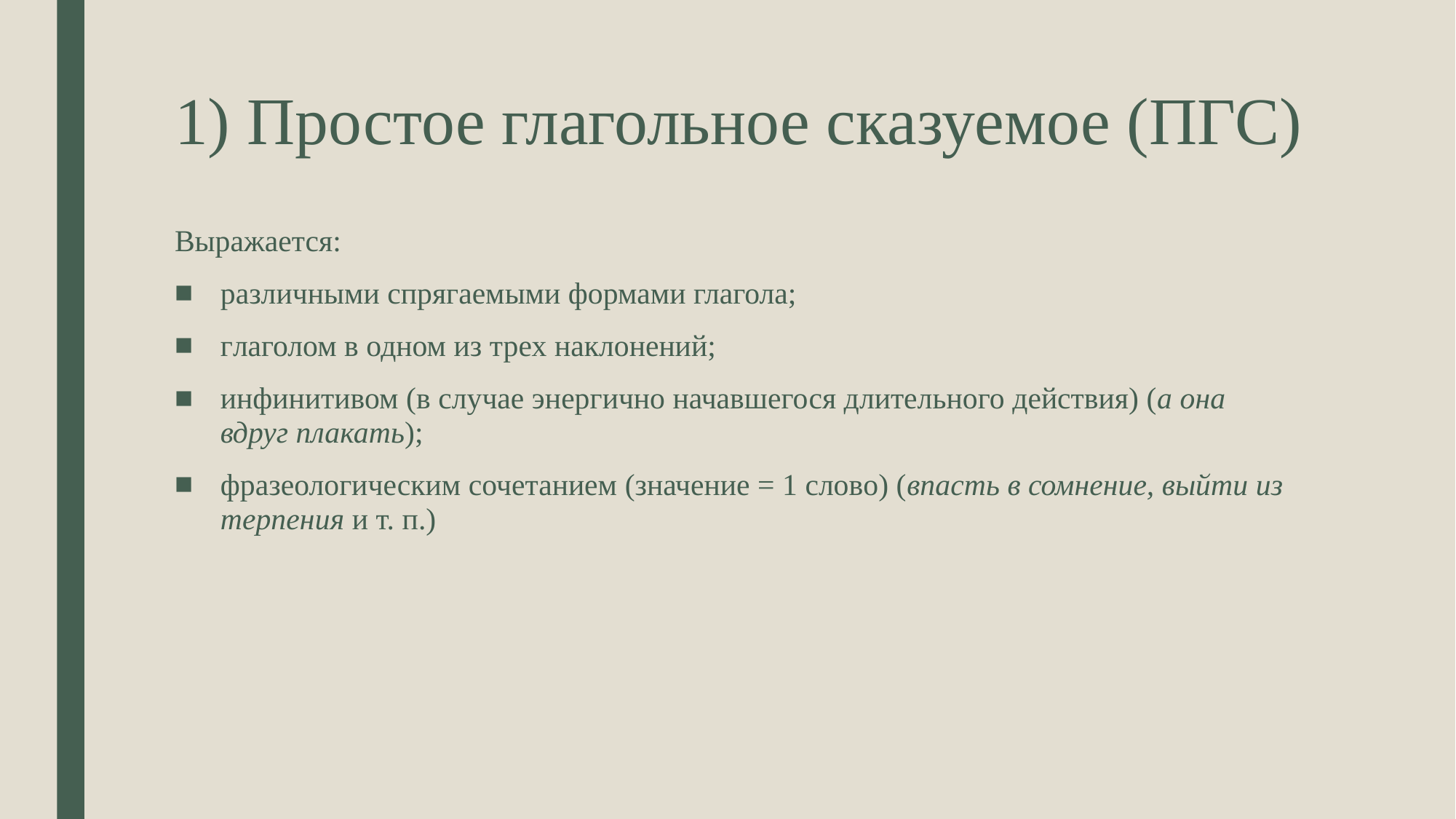

# 1) Простое глагольное сказуемое (ПГС)
Выражается:
различными спрягаемыми формами глагола;
глаголом в одном из трех наклонений;
инфинитивом (в случае энергично начавшегося длительного действия) (а она вдруг плакать);
фразеологическим сочетанием (значение = 1 слово) (впасть в сомнение, выйти из терпения и т. п.)